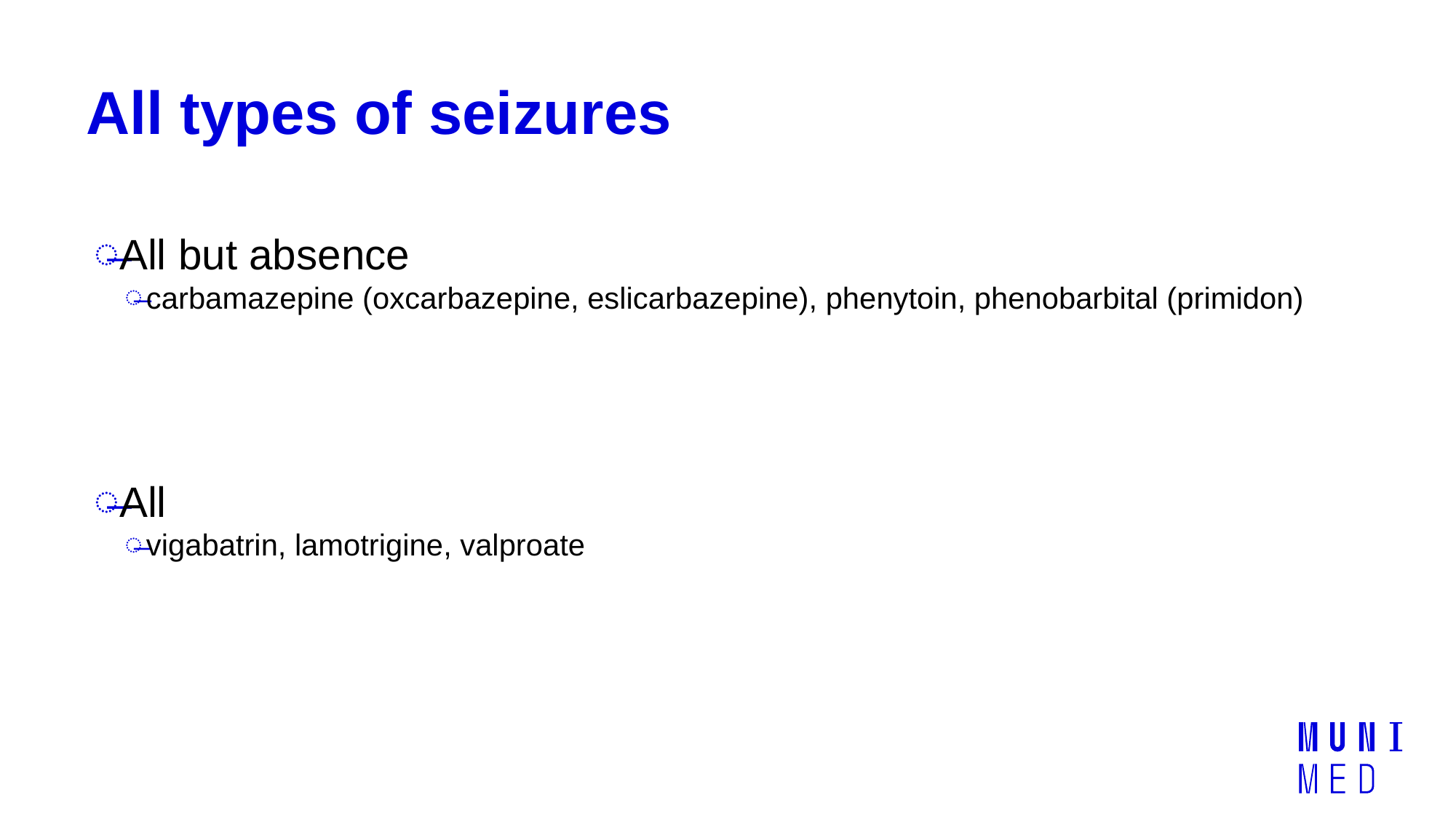

# All types of seizures
All but absence
carbamazepine (oxcarbazepine, eslicarbazepine), phenytoin, phenobarbital (primidon)

All
vigabatrin, lamotrigine, valproate